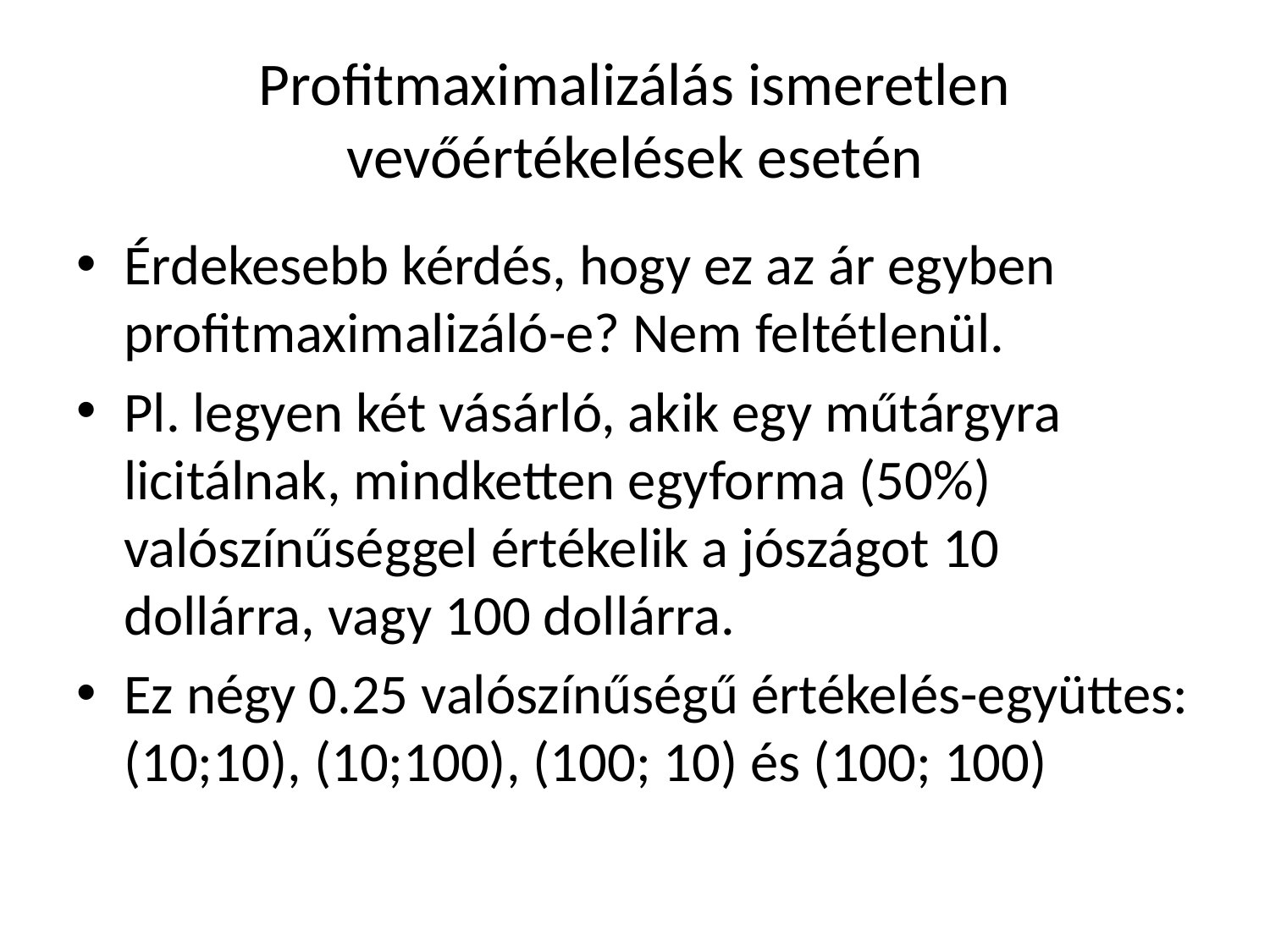

# Profitmaximalizálás ismeretlen vevőértékelések esetén
Érdekesebb kérdés, hogy ez az ár egyben profitmaximalizáló-e? Nem feltétlenül.
Pl. legyen két vásárló, akik egy műtárgyra licitálnak, mindketten egyforma (50%) valószínűséggel értékelik a jószágot 10 dollárra, vagy 100 dollárra.
Ez négy 0.25 valószínűségű értékelés-együttes: (10;10), (10;100), (100; 10) és (100; 100)